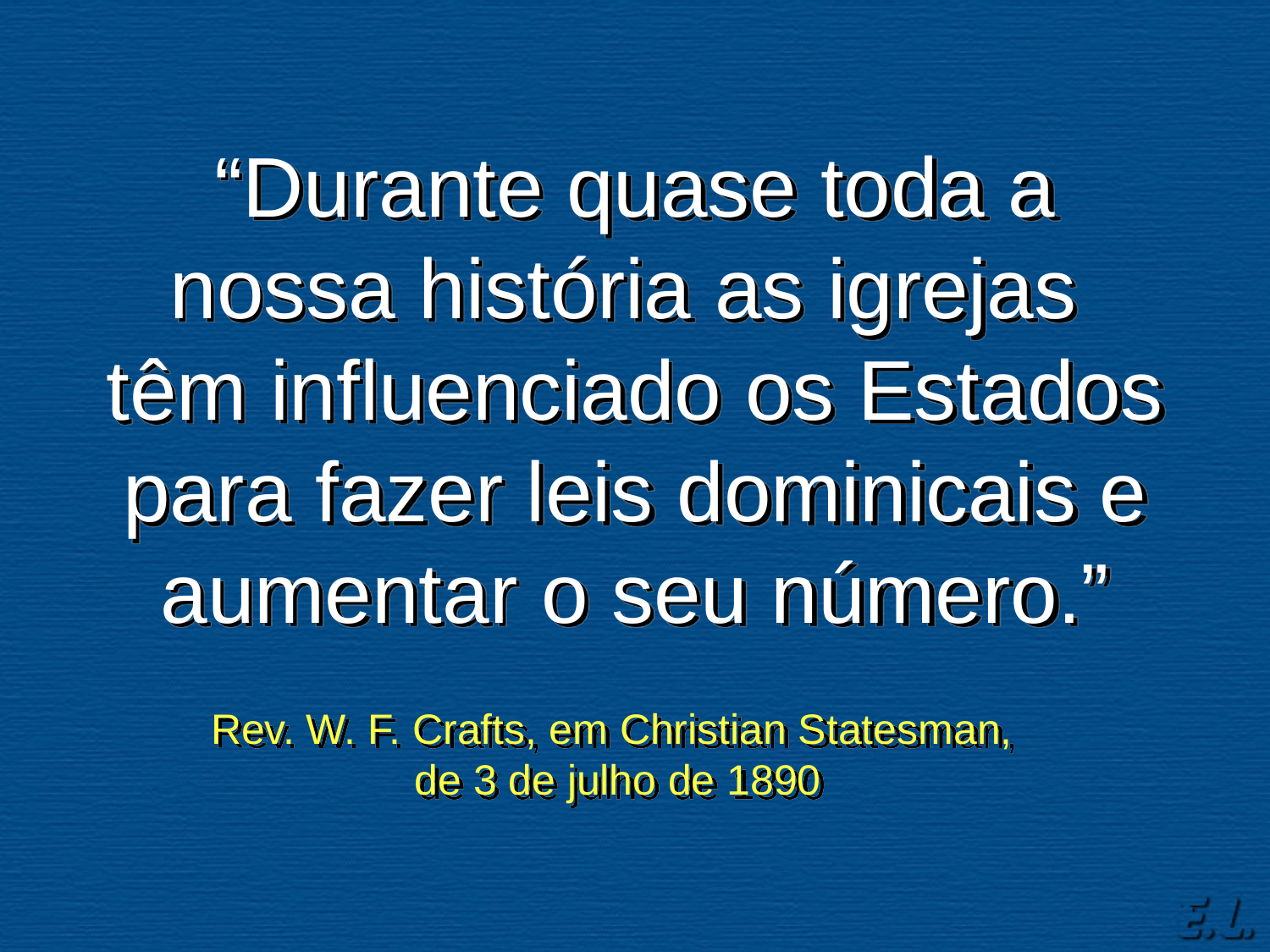

“Durante quase toda a nossa história as igrejas  têm influenciado os Estados para fazer leis dominicais e aumentar o seu número.”
Rev. W. F. Crafts, em Christian Statesman,
de 3 de julho de 1890